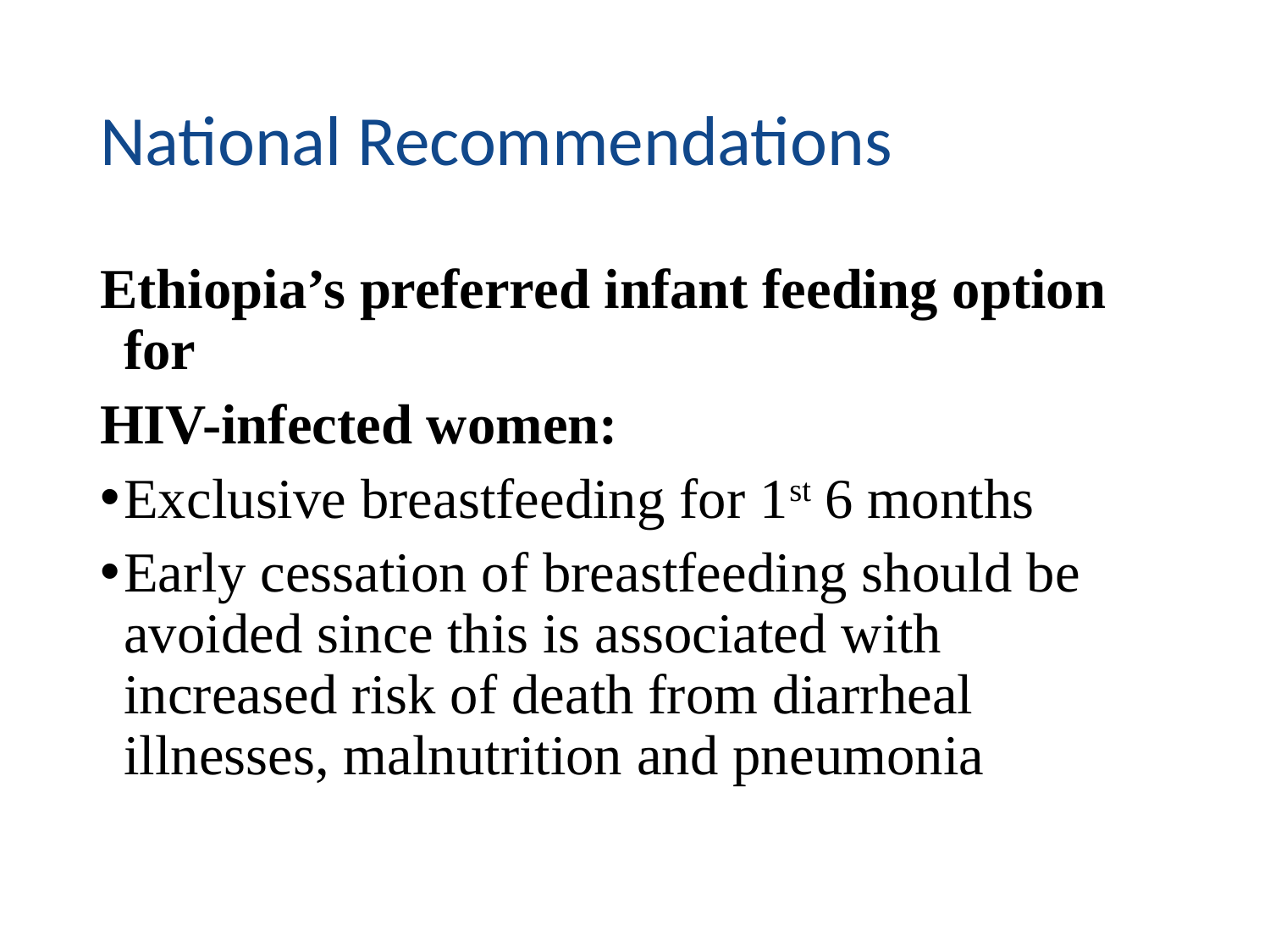

# National Recommendations
Ethiopia’s preferred infant feeding option for
HIV-infected women:
Exclusive breastfeeding for 1st 6 months
Early cessation of breastfeeding should be avoided since this is associated with increased risk of death from diarrheal illnesses, malnutrition and pneumonia